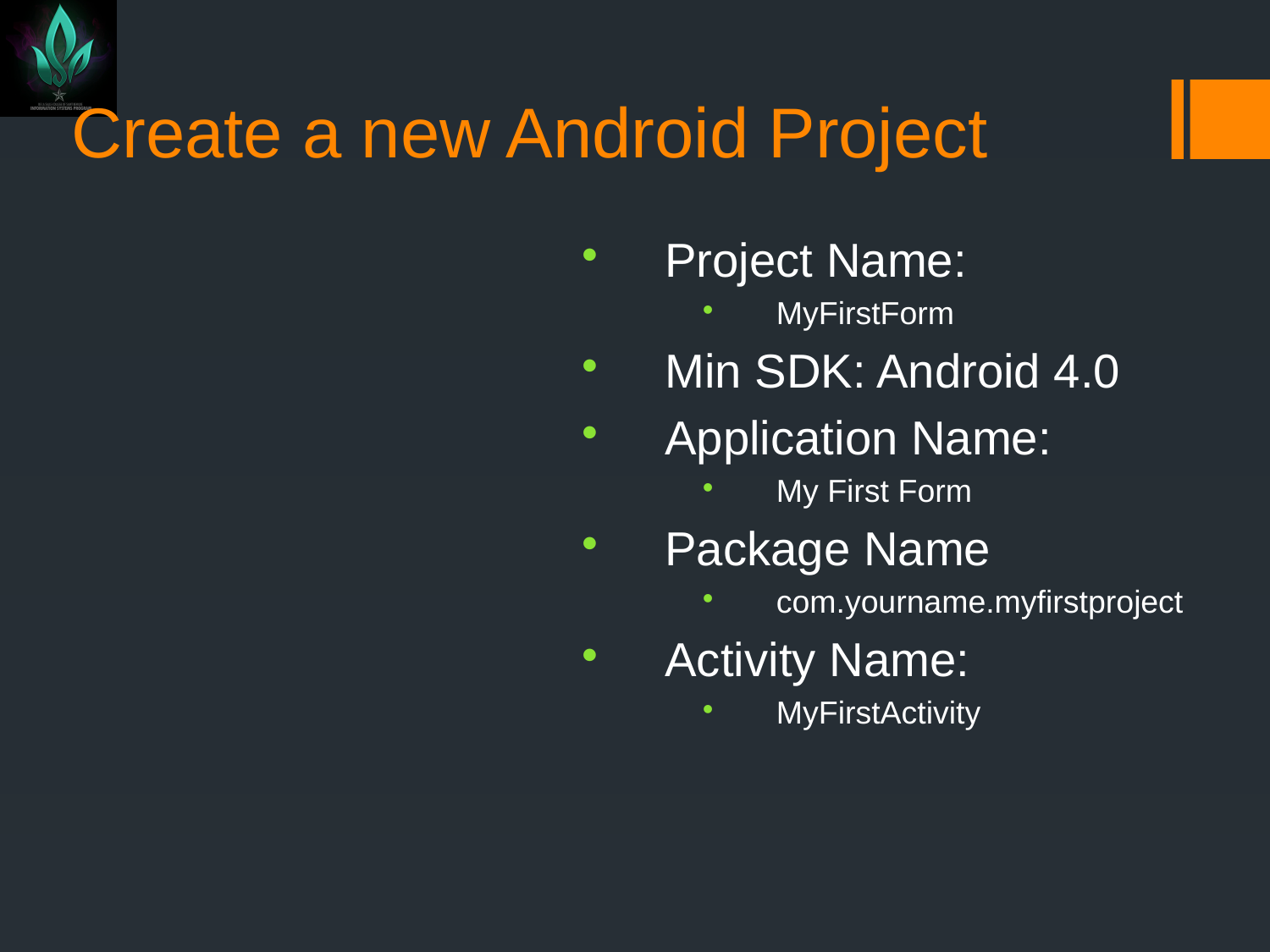

# Create a new Android Project
Project Name:
MyFirstForm
Min SDK: Android 4.0
Application Name:
My First Form
Package Name
com.yourname.myfirstproject
Activity Name:
MyFirstActivity